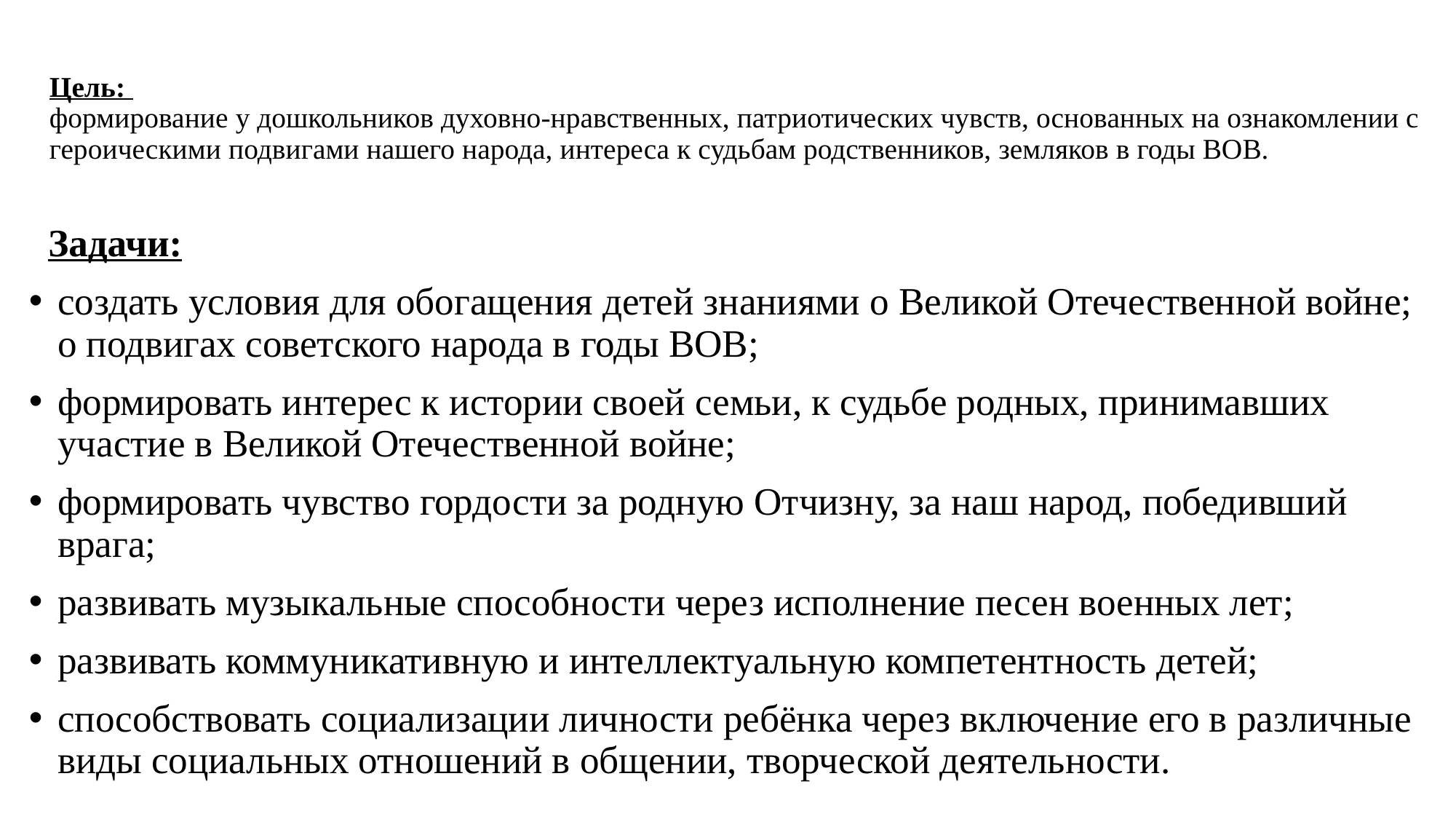

# Цель: формирование у дошкольников духовно-нравственных, патриотических чувств, основанных на ознакомлении с героическими подвигами нашего народа, интереса к судьбам родственников, земляков в годы ВОВ.
  Задачи:
создать условия для обогащения детей знаниями о Великой Отечественной войне; о подвигах советского народа в годы ВОВ;
формировать интерес к истории своей семьи, к судьбе родных, принимавших участие в Великой Отечественной войне;
формировать чувство гордости за родную Отчизну, за наш народ, победивший врага;
развивать музыкальные способности через исполнение песен военных лет;
развивать коммуникативную и интеллектуальную компетентность детей;
способствовать социализации личности ребёнка через включение его в различные виды социальных отношений в общении, творческой деятельности.